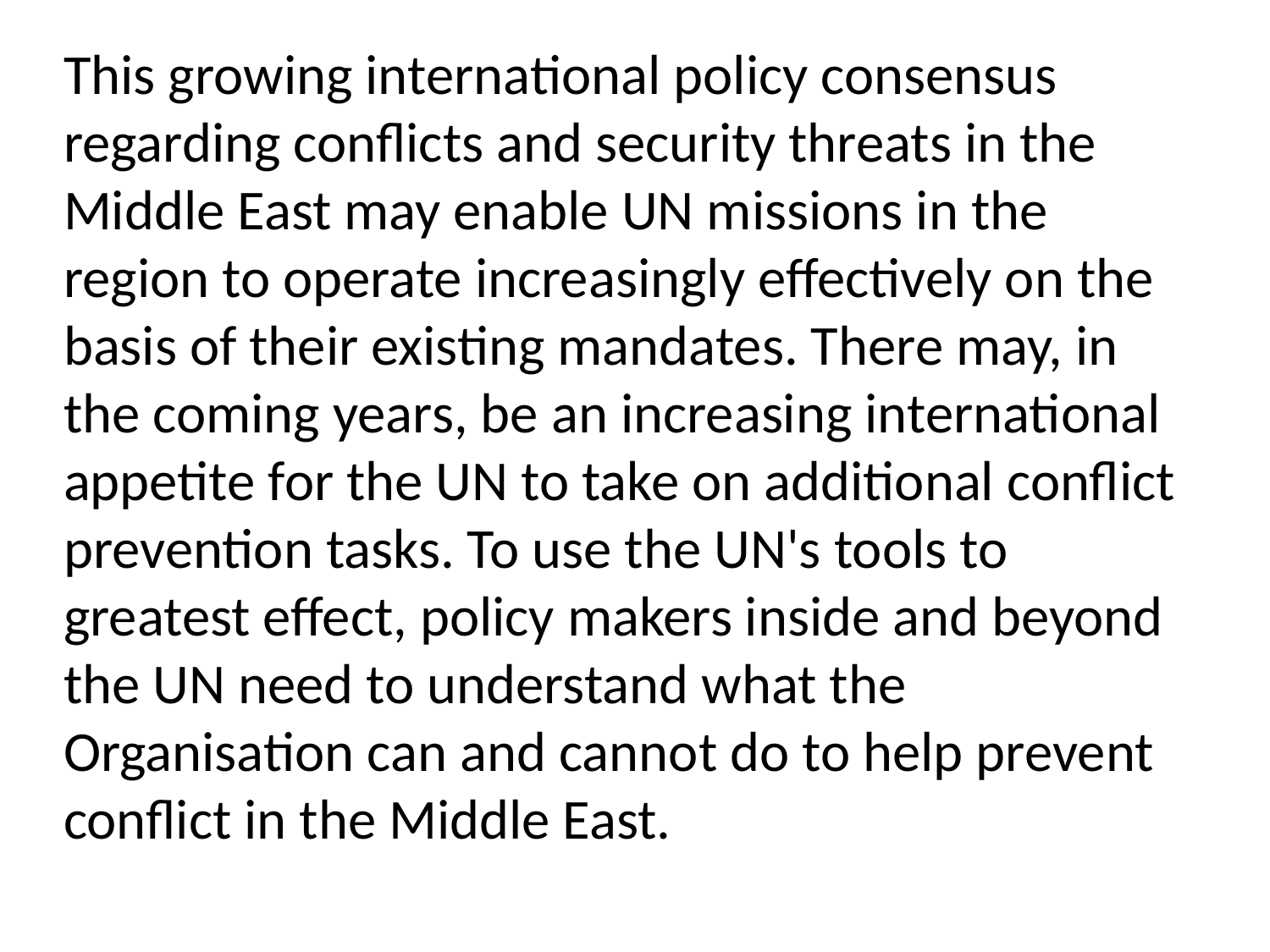

# This growing international policy consensus regarding conflicts and security threats in the Middle East may enable UN missions in the region to operate increasingly effectively on the basis of their existing mandates. There may, in the coming years, be an increasing international appetite for the UN to take on additional conflict prevention tasks. To use the UN's tools to greatest effect, policy makers inside and beyond the UN need to understand what the Organisation can and cannot do to help prevent conflict in the Middle East.